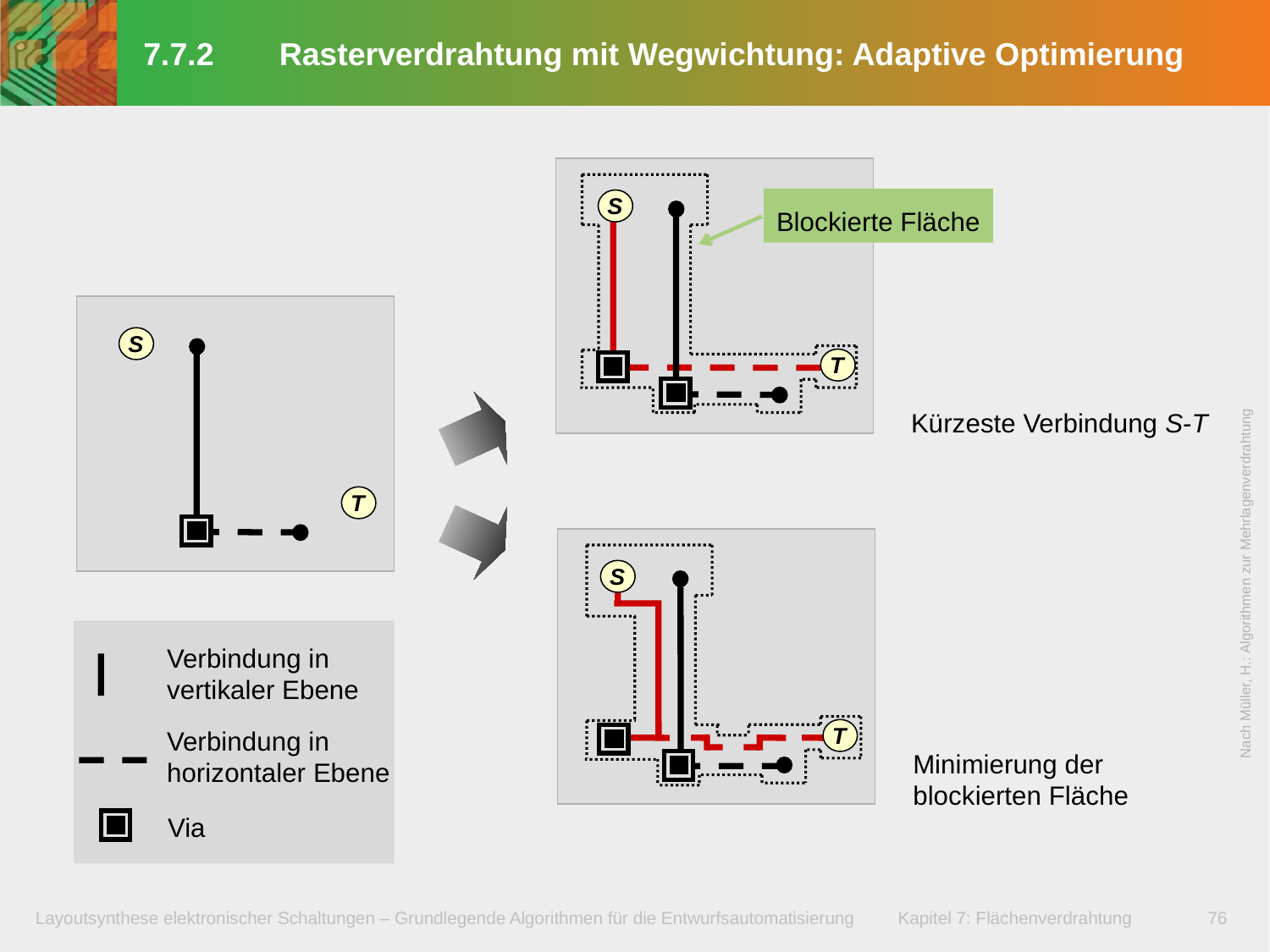

# 7.7.2	 Rasterverdrahtung mit Wegwichtung: Adaptive Optimierung

Blockierte Fläche

S

S

T

Kürzeste Verbindung S-T

T

S
Nach Müller, H.: Algorithmen zur Mehrlagenverdrahtung

Verbindung in vertikaler Ebene

Verbindung in
horizontaler Ebene

T

Minimierung der blockierten Fläche

Via